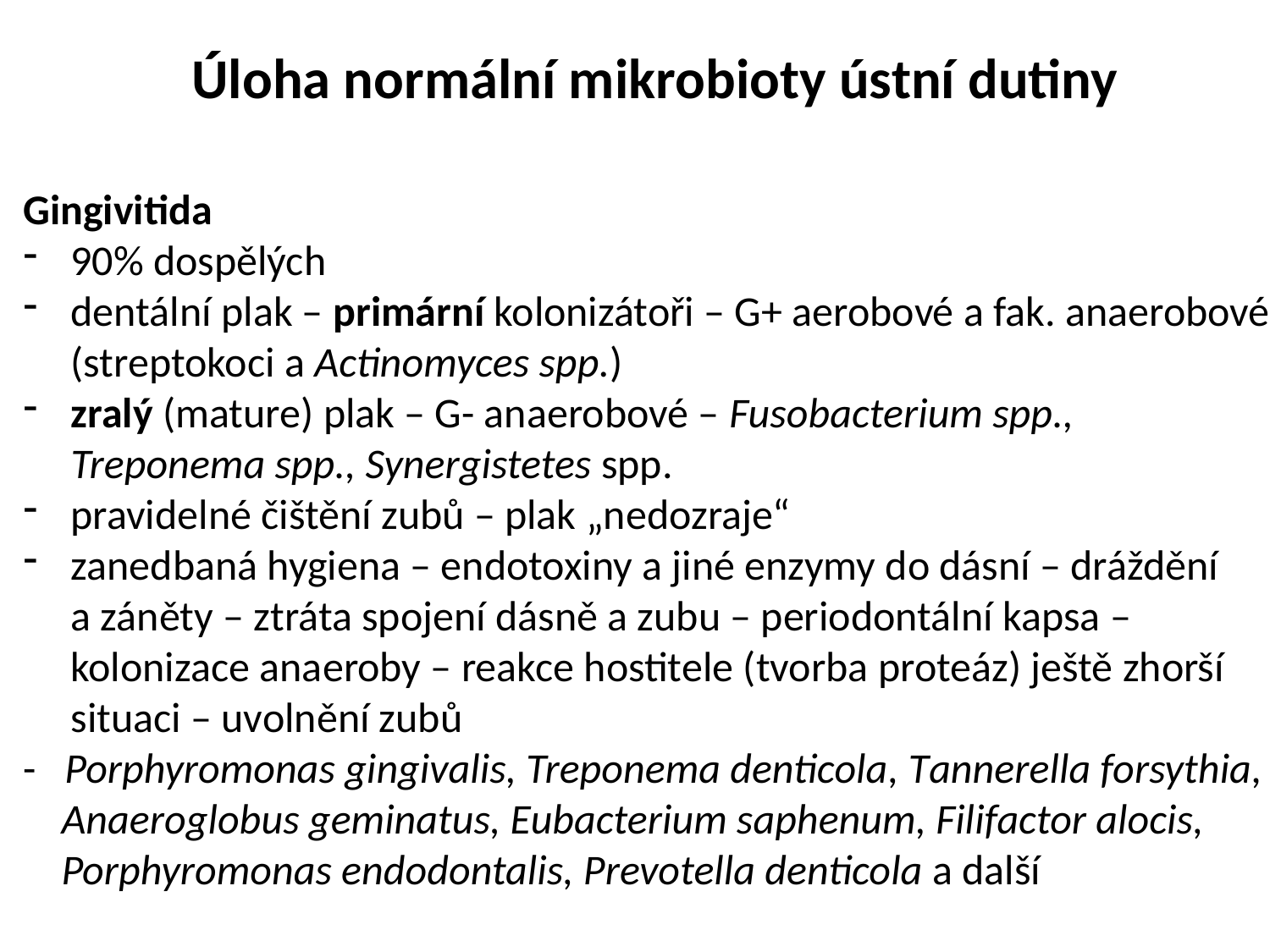

Úloha normální mikrobioty ústní dutiny
Gingivitida
90% dospělých
dentální plak – primární kolonizátoři – G+ aerobové a fak. anaerobové
     (streptokoci a Actinomyces spp.)
zralý (mature) plak – G- anaerobové – Fusobacterium spp.,
     Treponema spp., Synergistetes spp.
pravidelné čištění zubů – plak „nedozraje“
zanedbaná hygiena – endotoxiny a jiné enzymy do dásní – dráždění
     a záněty – ztráta spojení dásně a zubu – periodontální kapsa –
     kolonizace anaeroby – reakce hostitele (tvorba proteáz) ještě zhorší
     situaci – uvolnění zubů
-   Porphyromonas gingivalis, Treponema denticola, Tannerella forsythia,
    Anaeroglobus geminatus, Eubacterium saphenum, Filifactor alocis,
    Porphyromonas endodontalis, Prevotella denticola a další